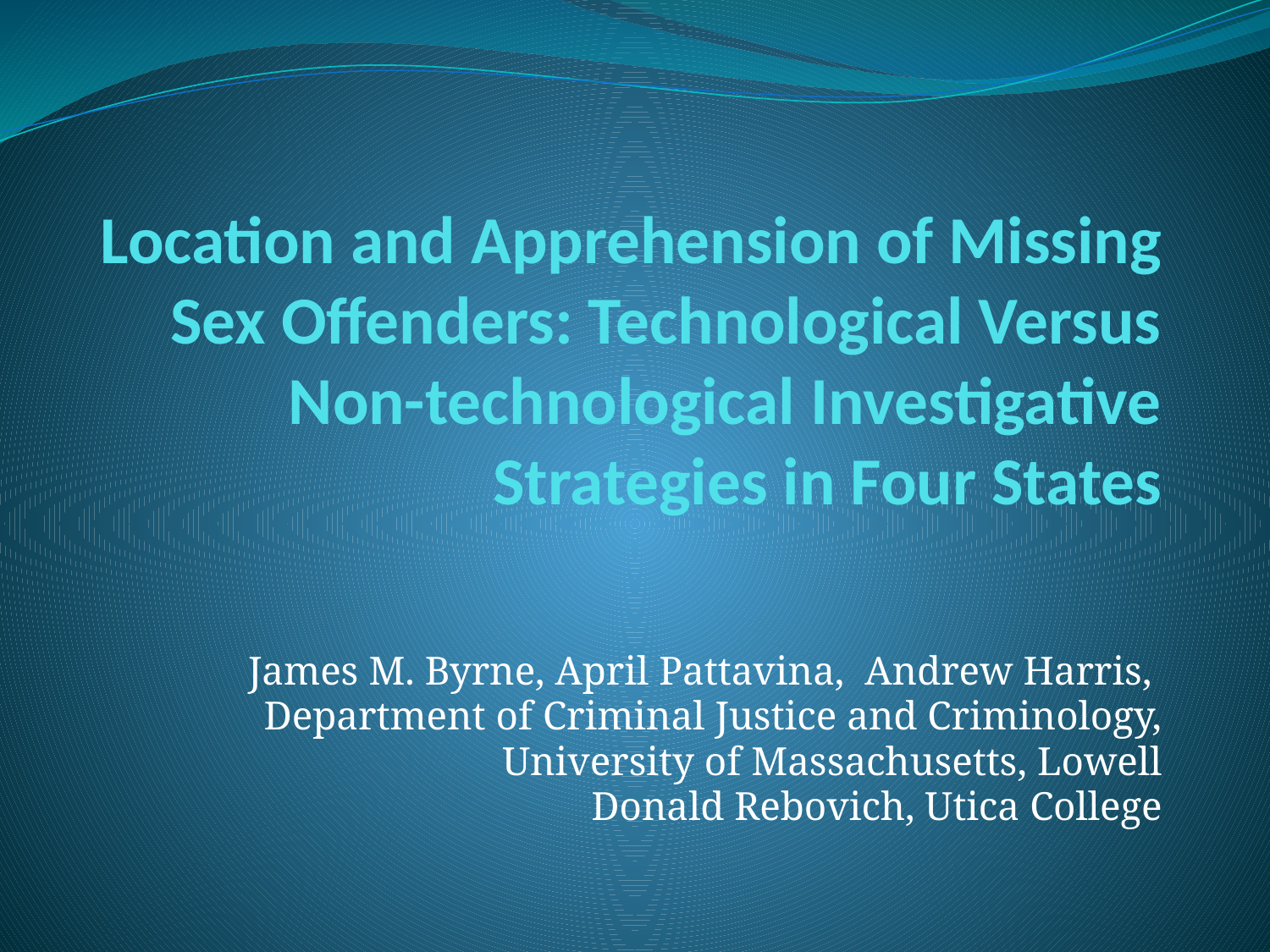

# Location and Apprehension of Missing Sex Offenders: Technological Versus Non-technological Investigative Strategies in Four States

James M. Byrne, April Pattavina,  Andrew Harris,
 Department of Criminal Justice and Criminology,
 University of Massachusetts, Lowell
Donald Rebovich, Utica College